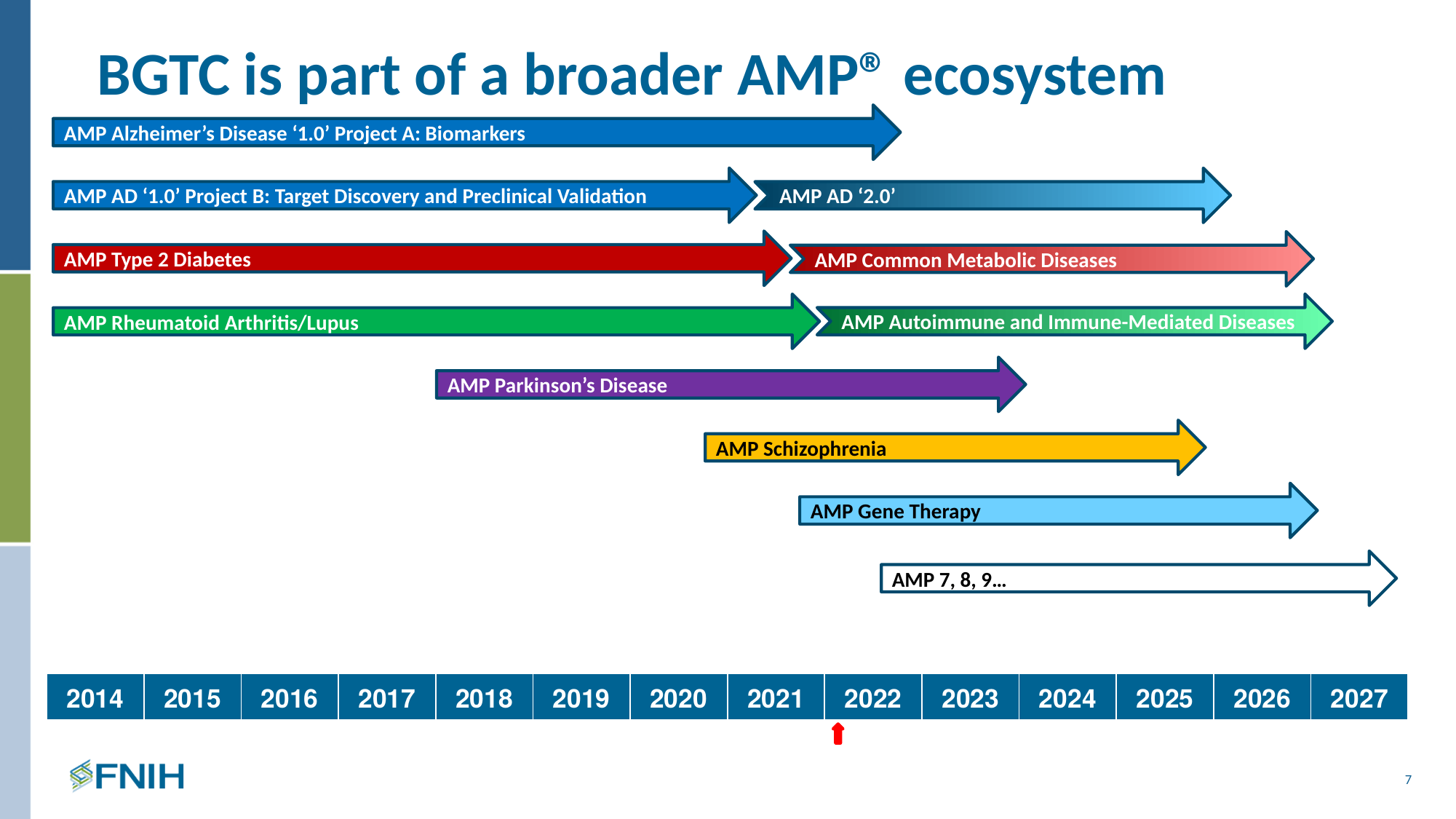

# BGTC is part of a broader AMP® ecosystem
AMP Alzheimer’s Disease ‘1.0’ Project A: Biomarkers
AMP AD ‘1.0’ Project B: Target Discovery and Preclinical Validation
AMP AD ‘2.0’

AMP Type 2 Diabetes
AMP Common Metabolic Diseases
AMP Autoimmune and Immune-Mediated Diseases
AMP Rheumatoid Arthritis/Lupus
AMP Parkinson’s Disease
AMP Schizophrenia
AMP Gene Therapy
AMP 7, 8, 9…
| 2014 | 2015 | 2016 | 2017 | 2018 | 2019 | 2020 | 2021 | 2022 | 2023 | 2024 | 2025 | 2026 | 2027 |
| --- | --- | --- | --- | --- | --- | --- | --- | --- | --- | --- | --- | --- | --- |

7